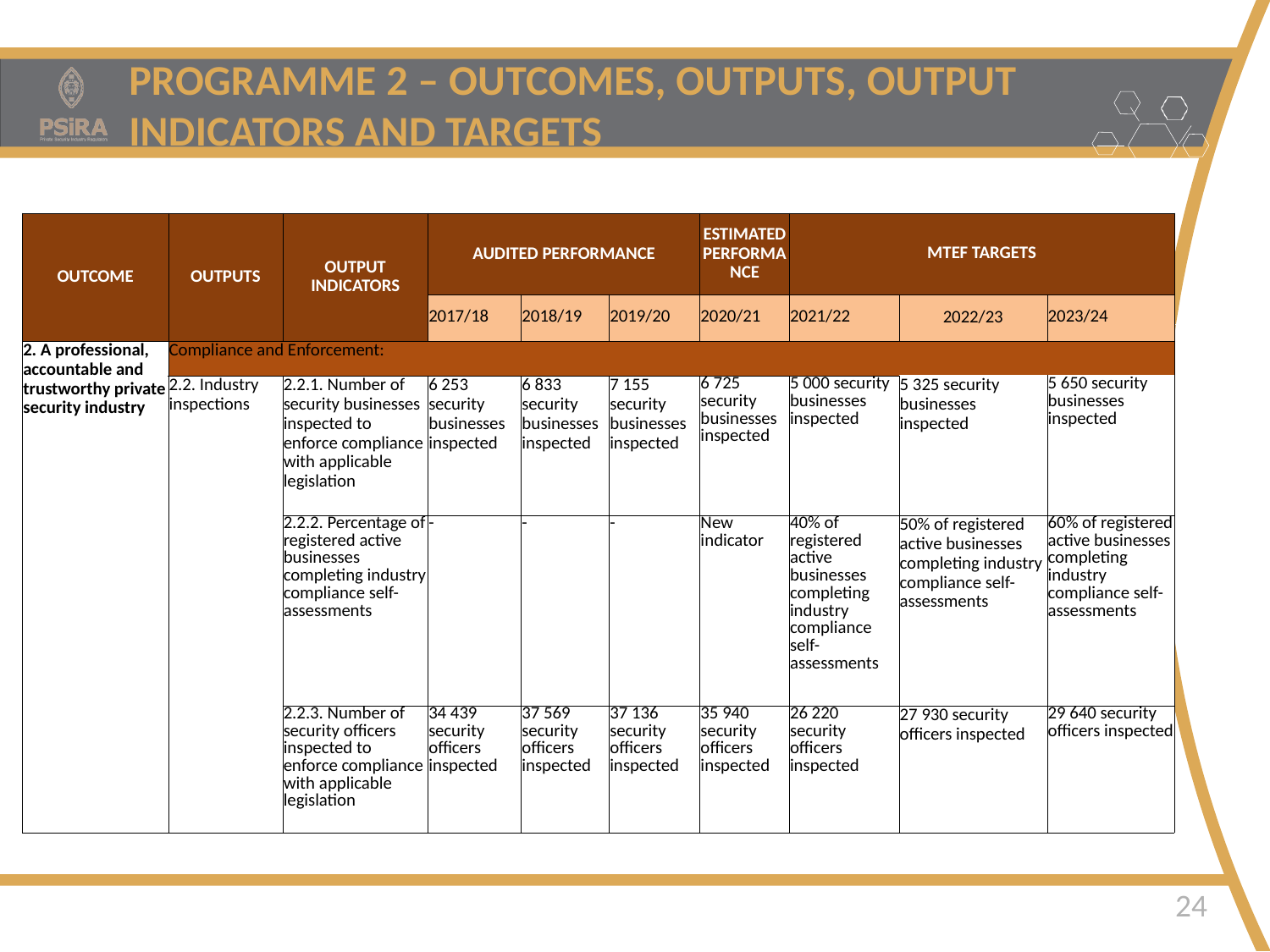

PROGRAMME 2 – OUTCOMES, OUTPUTS, OUTPUT INDICATORS AND TARGETS

| OUTCOME | OUTPUTS | OUTPUT INDICATORS | AUDITED PERFORMANCE |  |  | ESTIMATED PERFORMANCE | MTEF TARGETS | MTEF TARGETS |  |
| --- | --- | --- | --- | --- | --- | --- | --- | --- | --- |
|  |  |  | 2017/18 | 2018/19 | 2019/20 | 2020/21 | 2021/22 | 2022/23 | 2023/24 |
| 2. A professional, accountable and trustworthy private security industry | Compliance and Enforcement: |  |  |  |  |  |  |  |  |
|  | 2.2. Industry inspections | 2.2.1. Number of security businesses inspected to enforce compliance with applicable legislation | 6 253 security businesses inspected | 6 833 security businesses inspected | 7 155 security businesses inspected | 6 725 security businesses inspected | 5 000 security businesses inspected | 5 325 security businesses inspected | 5 650 security businesses inspected |
|  |  | 2.2.2. Percentage of registered active businesses completing industry compliance self-assessments | - | - | - | New indicator | 40% of registered active businesses completing industry compliance self-assessments | 50% of registered active businesses completing industry compliance self-assessments | 60% of registered active businesses completing industry compliance self-assessments |
|  |  | 2.2.3. Number of security officers inspected to enforce compliance with applicable legislation | 34 439 security officers inspected | 37 569 security officers inspected | 37 136 security officers inspected | 35 940 security officers inspected | 26 220 security officers inspected | 27 930 security officers inspected | 29 640 security officers inspected |

Safer Homes • Safer Businesses • Safer Communities
24